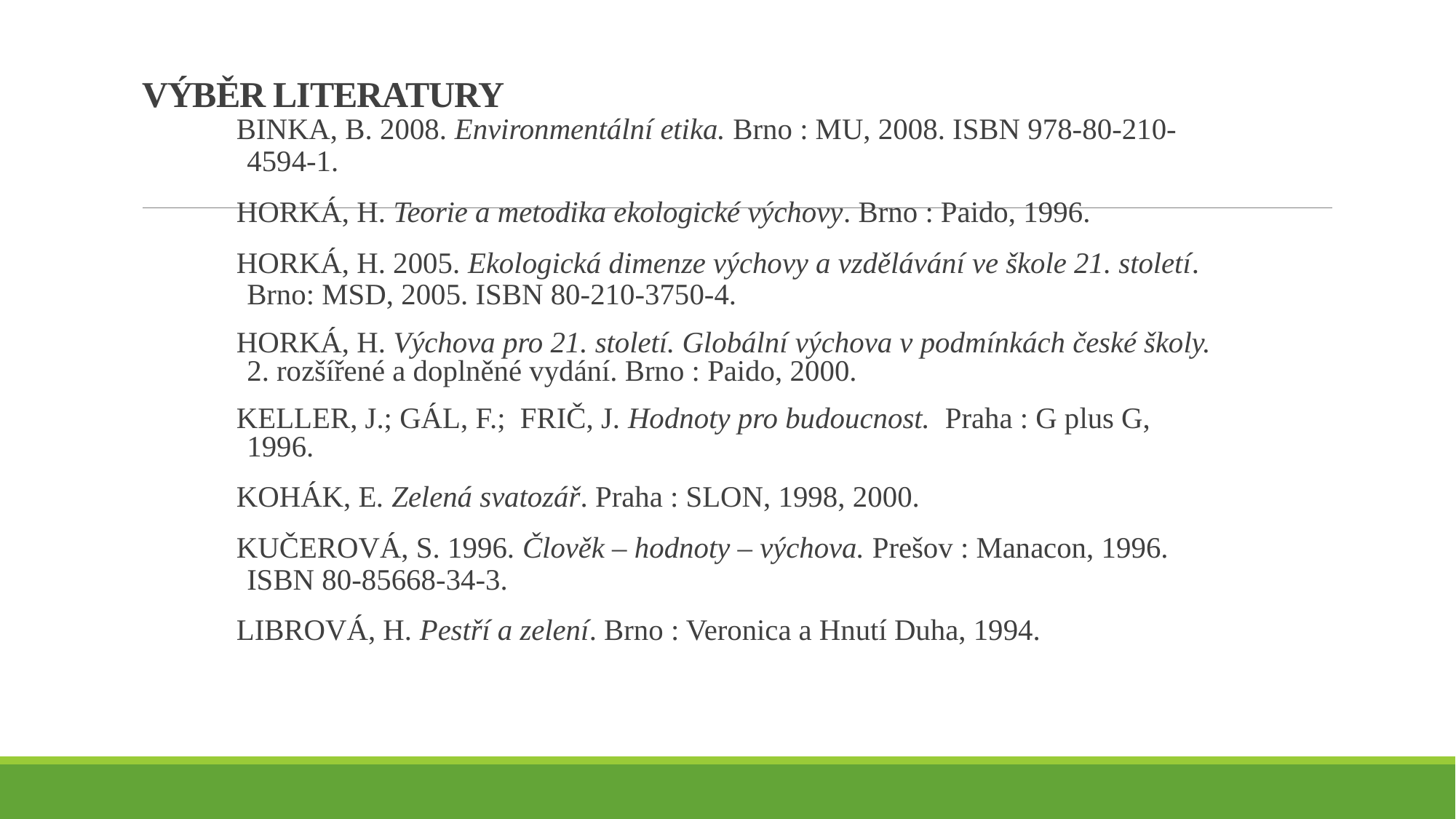

# VÝBĚR LITERATURY
BINKA, B. 2008. Environmentální etika. Brno : MU, 2008. ISBN 978-80-210-4594-1.
HORKÁ, H. Teorie a metodika ekologické výchovy. Brno : Paido, 1996.
HORKÁ, H. 2005. Ekologická dimenze výchovy a vzdělávání ve škole 21. století. Brno: MSD, 2005. ISBN 80-210-3750-4.
HORKÁ, H. Výchova pro 21. století. Globální výchova v podmínkách české školy. 2. rozšířené a doplněné vydání. Brno : Paido, 2000.
KELLER, J.; GÁL, F.;  FRIČ, J. Hodnoty pro budoucnost.  Praha : G plus G, 1996.
KOHÁK, E. Zelená svatozář. Praha : SLON, 1998, 2000.
KUČEROVÁ, S. 1996. Člověk – hodnoty – výchova. Prešov : Manacon, 1996. ISBN 80-85668-34-3.
LIBROVÁ, H. Pestří a zelení. Brno : Veronica a Hnutí Duha, 1994.